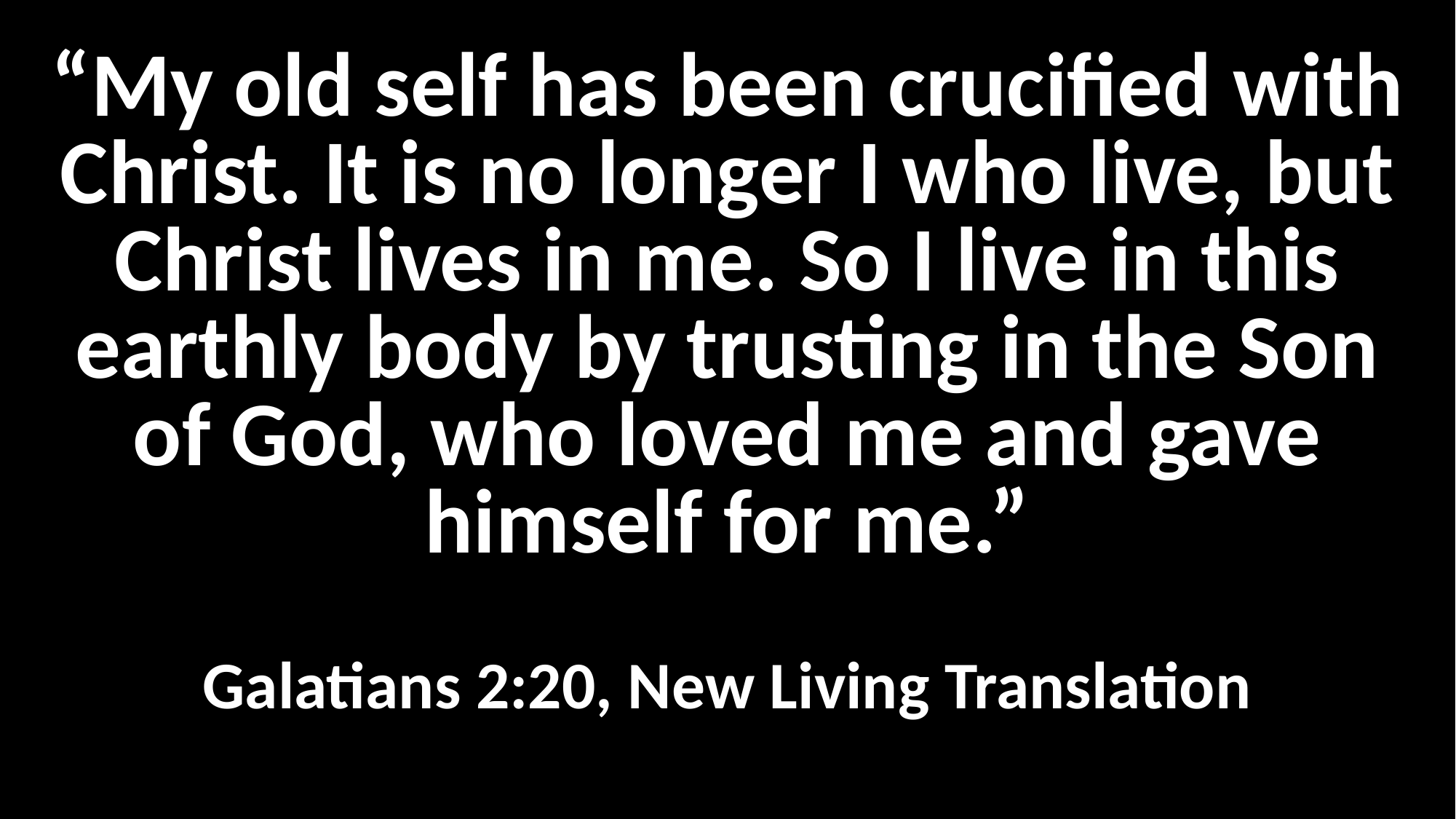

“My old self has been crucified with Christ. It is no longer I who live, but Christ lives in me. So I live in this earthly body by trusting in the Son of God, who loved me and gave himself for me.”

Galatians 2:20, New Living Translation